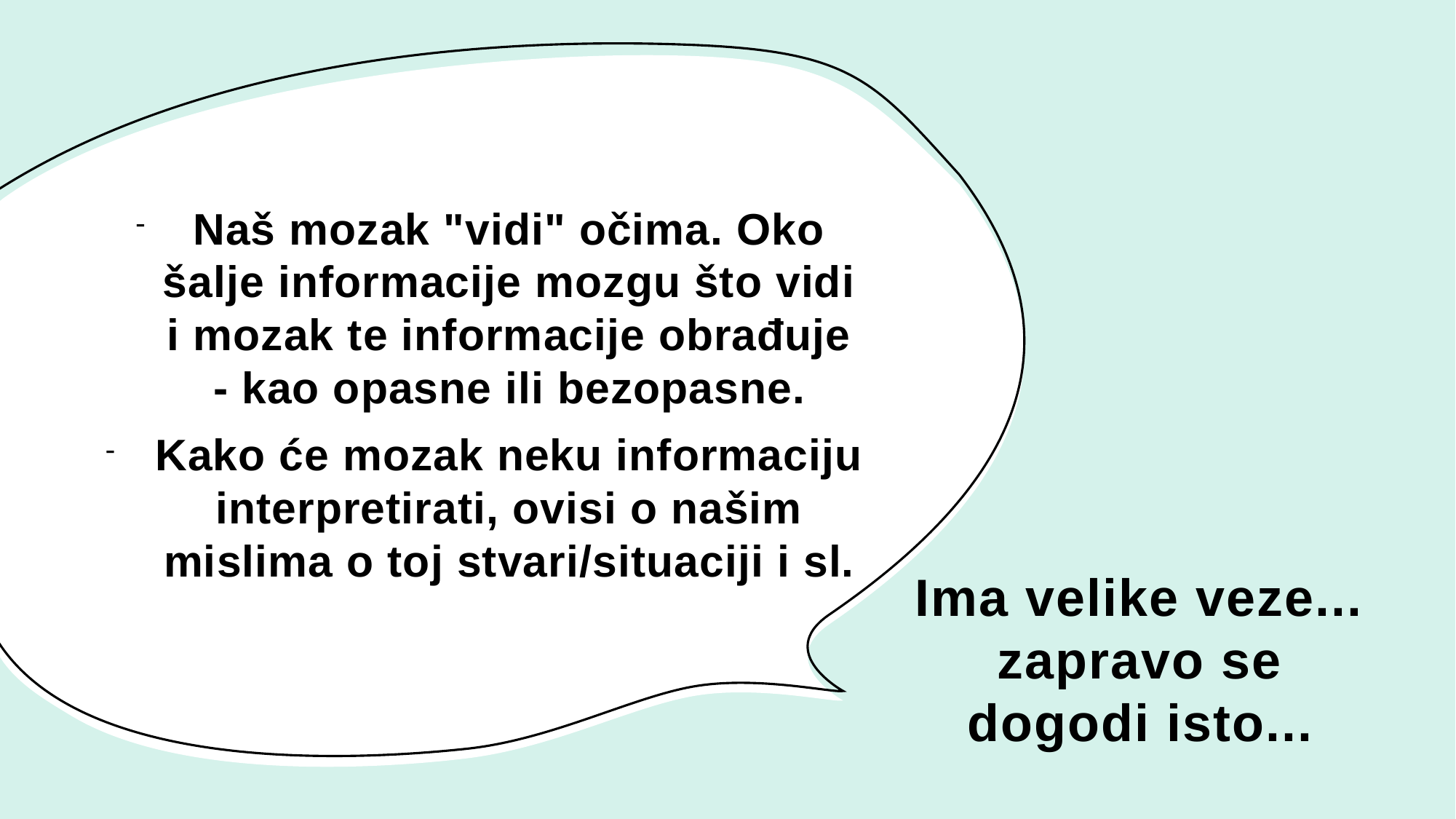

Naš mozak "vidi" očima. Oko šalje informacije mozgu što vidi i mozak te informacije obrađuje - kao opasne ili bezopasne.
Kako će mozak neku informaciju interpretirati, ovisi o našim mislima o toj stvari/situaciji i sl.
# Ima velike veze... zapravo se dogodi isto...